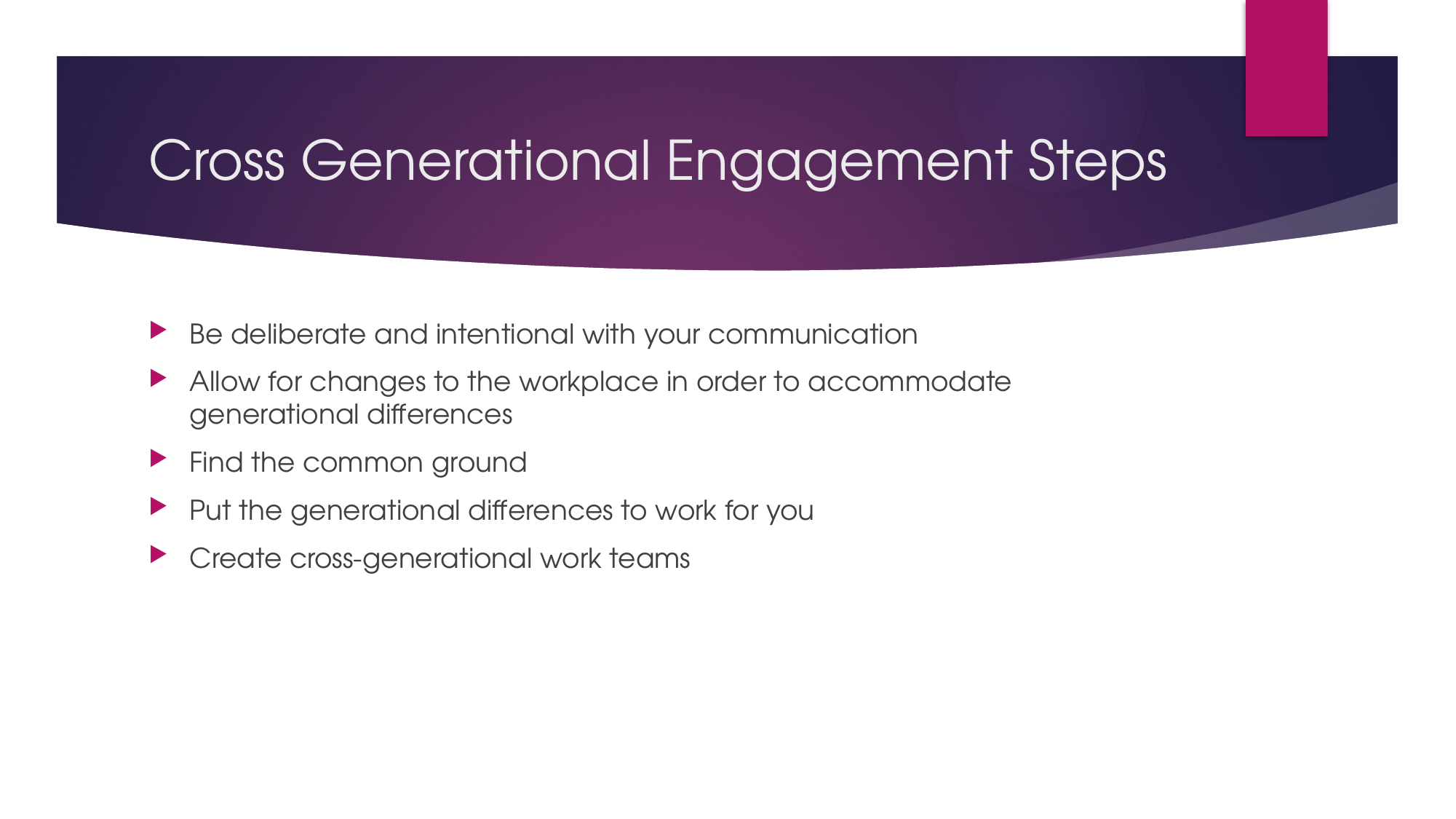

# Cross Generational Engagement Steps
Be deliberate and intentional with your communication
Allow for changes to the workplace in order to accommodate generational differences
Find the common ground
Put the generational differences to work for you
Create cross-generational work teams